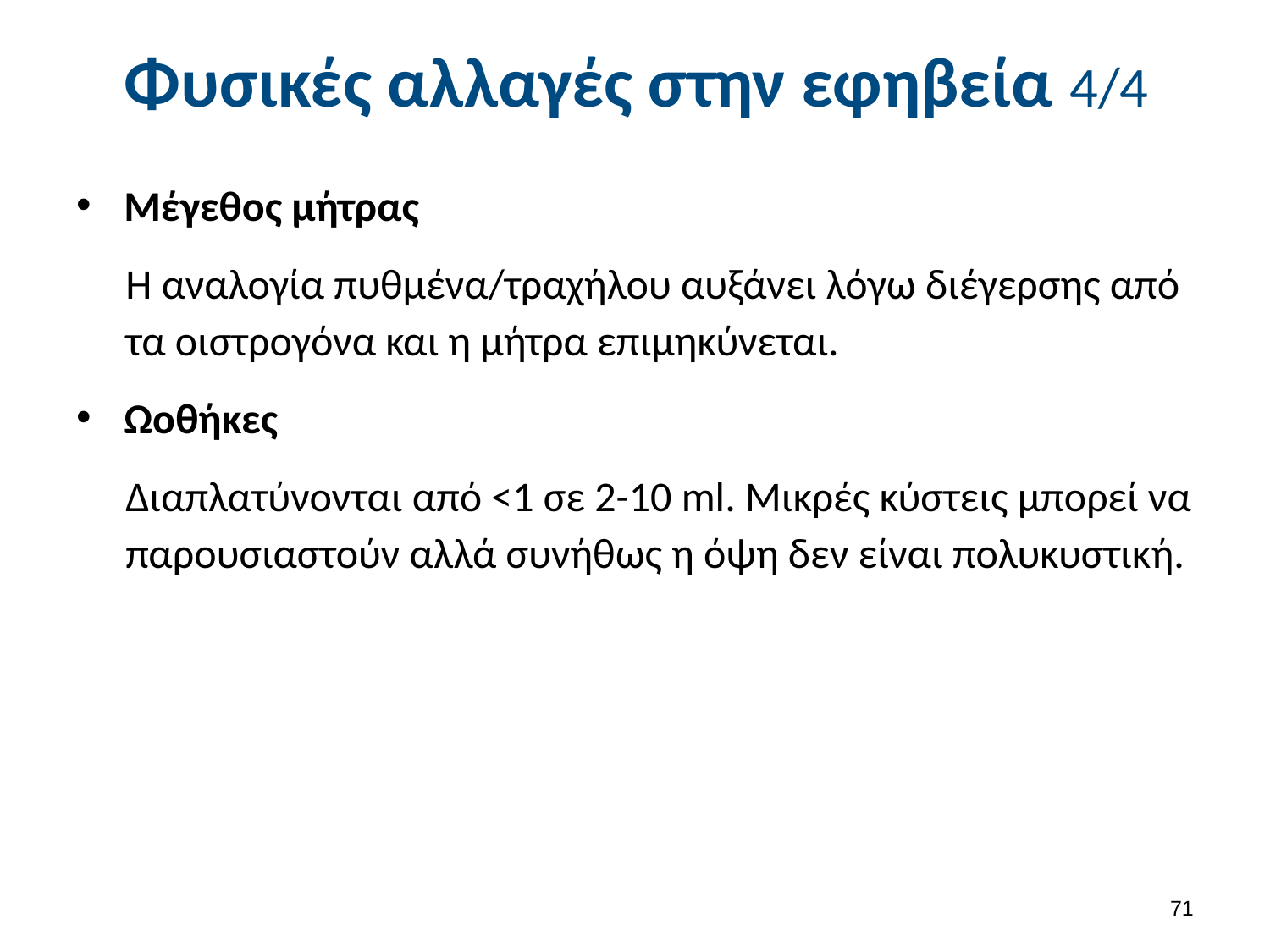

# Φυσικές αλλαγές στην εφηβεία 4/4
Μέγεθος μήτρας
Η αναλογία πυθμένα/τραχήλου αυξάνει λόγω διέγερσης από τα οιστρογόνα και η μήτρα επιμηκύνεται.
Ωοθήκες
Διαπλατύνονται από <1 σε 2-10 ml. Μικρές κύστεις μπορεί να παρουσιαστούν αλλά συνήθως η όψη δεν είναι πολυκυστική.
71